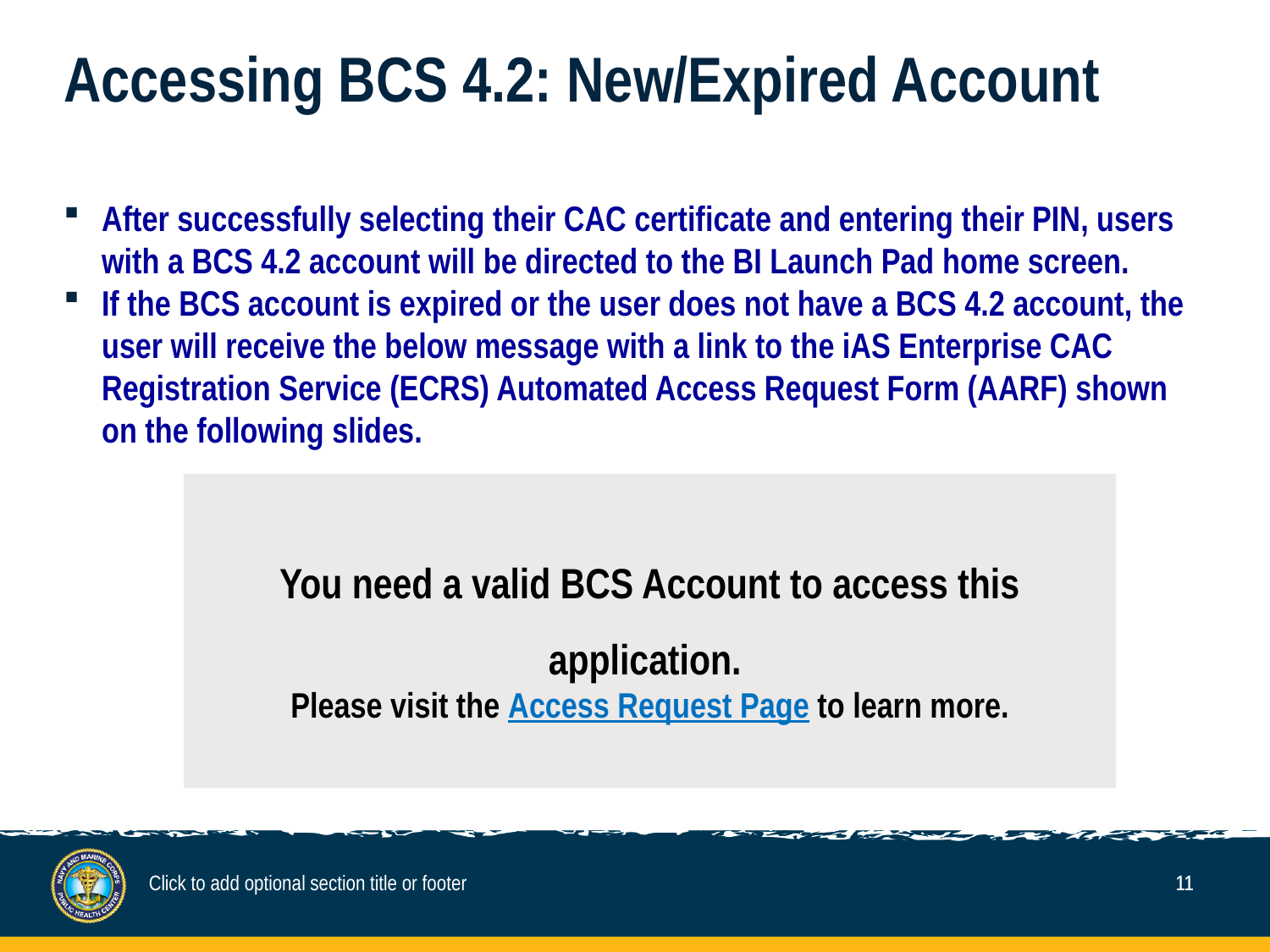

# Accessing BCS 4.2: New/Expired Account
After successfully selecting their CAC certificate and entering their PIN, users with a BCS 4.2 account will be directed to the BI Launch Pad home screen.
If the BCS account is expired or the user does not have a BCS 4.2 account, the user will receive the below message with a link to the iAS Enterprise CAC Registration Service (ECRS) Automated Access Request Form (AARF) shown on the following slides.

You need a valid BCS Account to access this application.
Please visit the Access Request Page to learn more.
Click to add optional section title or footer